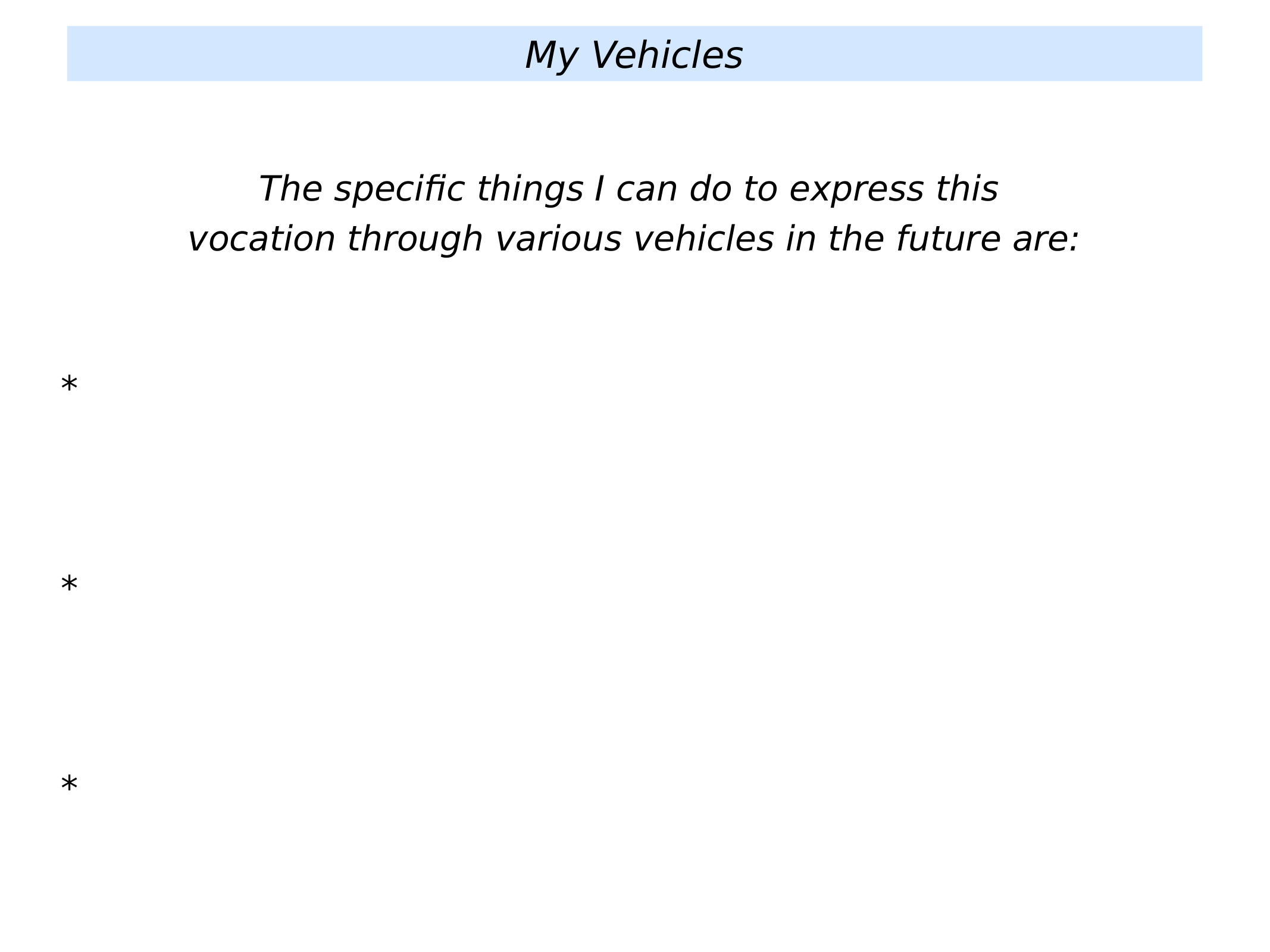

My Vehicles
The specific things I can do to express this
vocation through various vehicles in the future are:

*

*

*